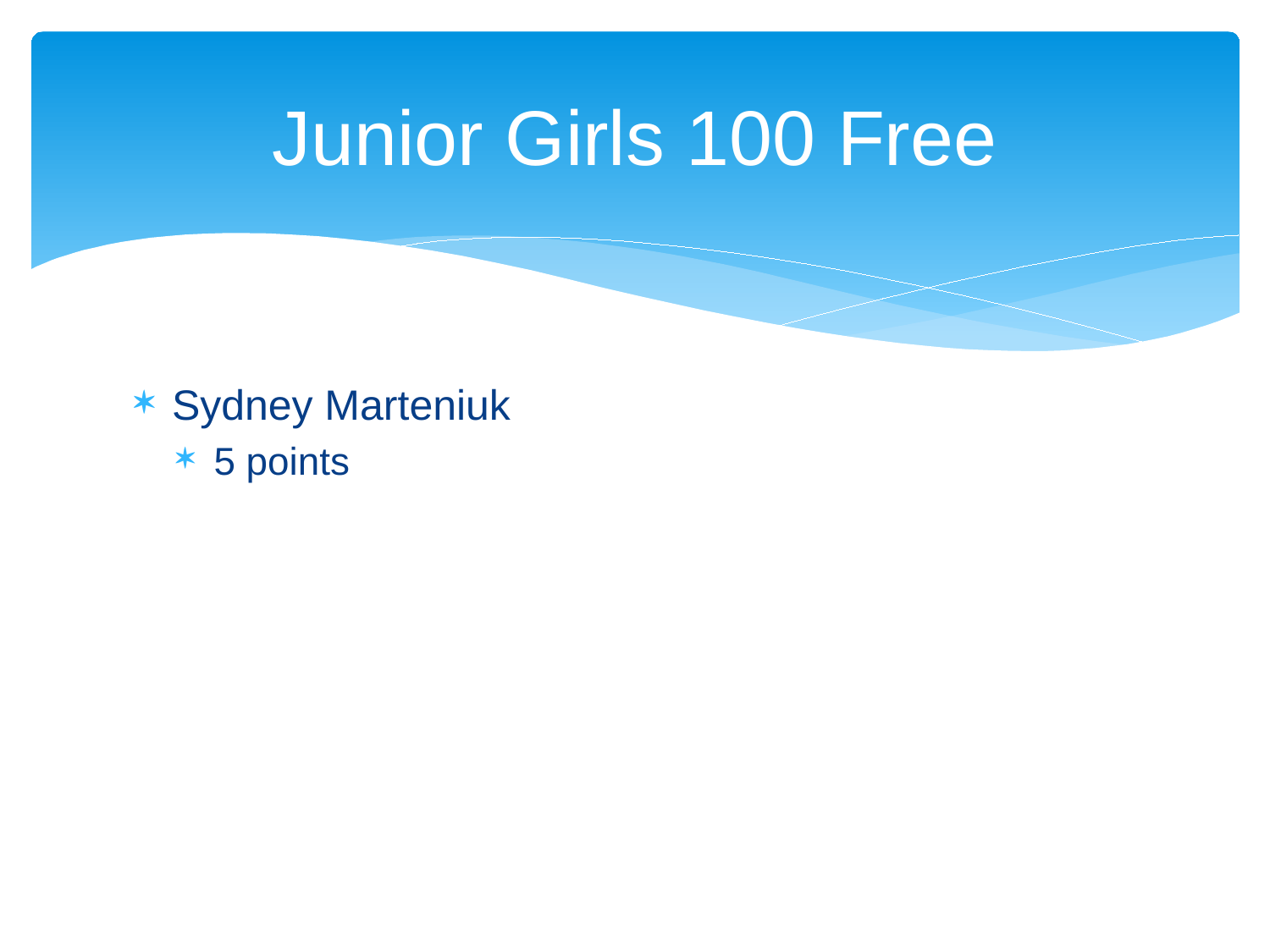

# Junior Girls 100 Free
Sydney Marteniuk
5 points